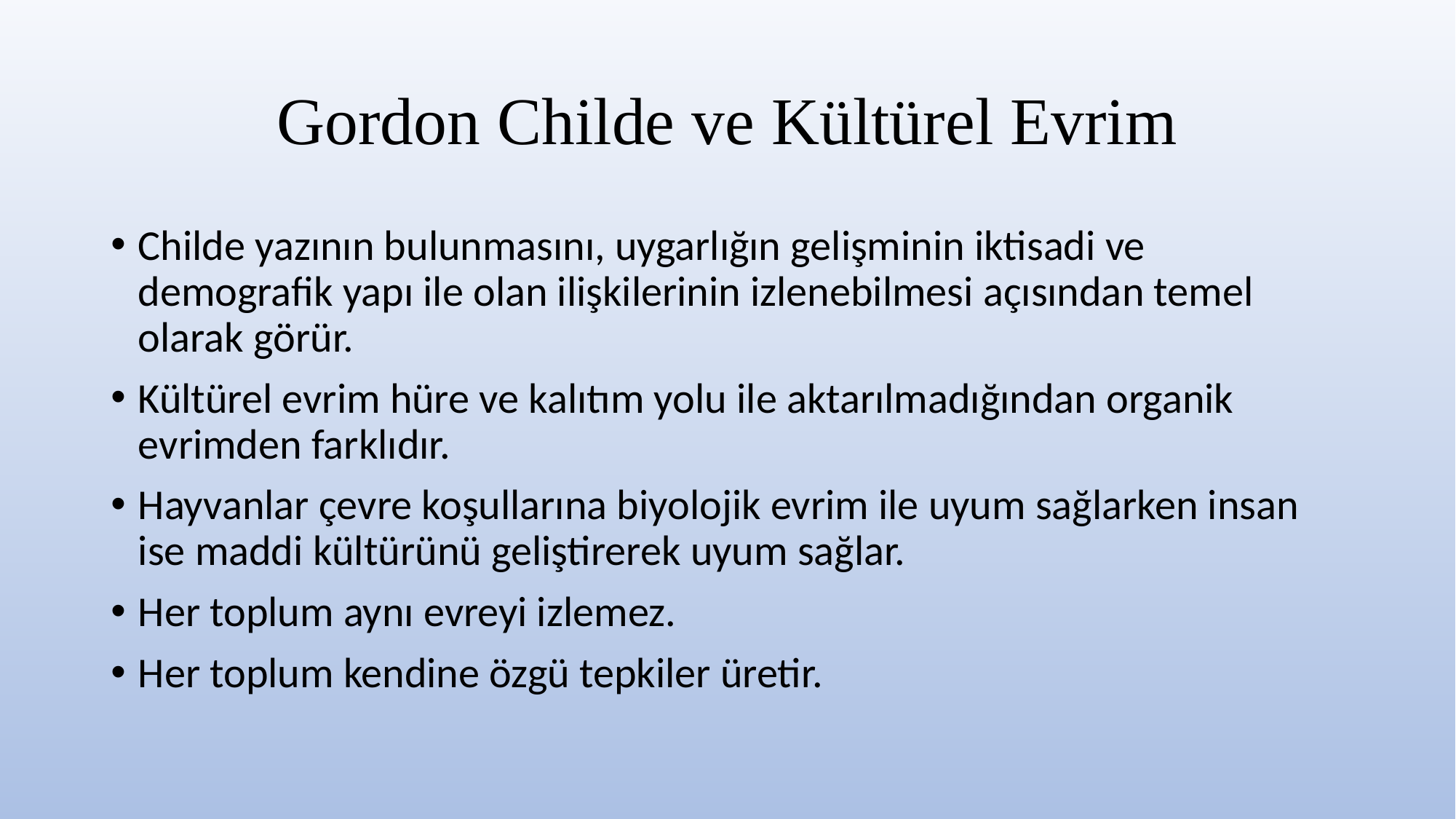

# Gordon Childe ve Kültürel Evrim
Childe yazının bulunmasını, uygarlığın gelişminin iktisadi ve demografik yapı ile olan ilişkilerinin izlenebilmesi açısından temel olarak görür.
Kültürel evrim hüre ve kalıtım yolu ile aktarılmadığından organik evrimden farklıdır.
Hayvanlar çevre koşullarına biyolojik evrim ile uyum sağlarken insan ise maddi kültürünü geliştirerek uyum sağlar.
Her toplum aynı evreyi izlemez.
Her toplum kendine özgü tepkiler üretir.